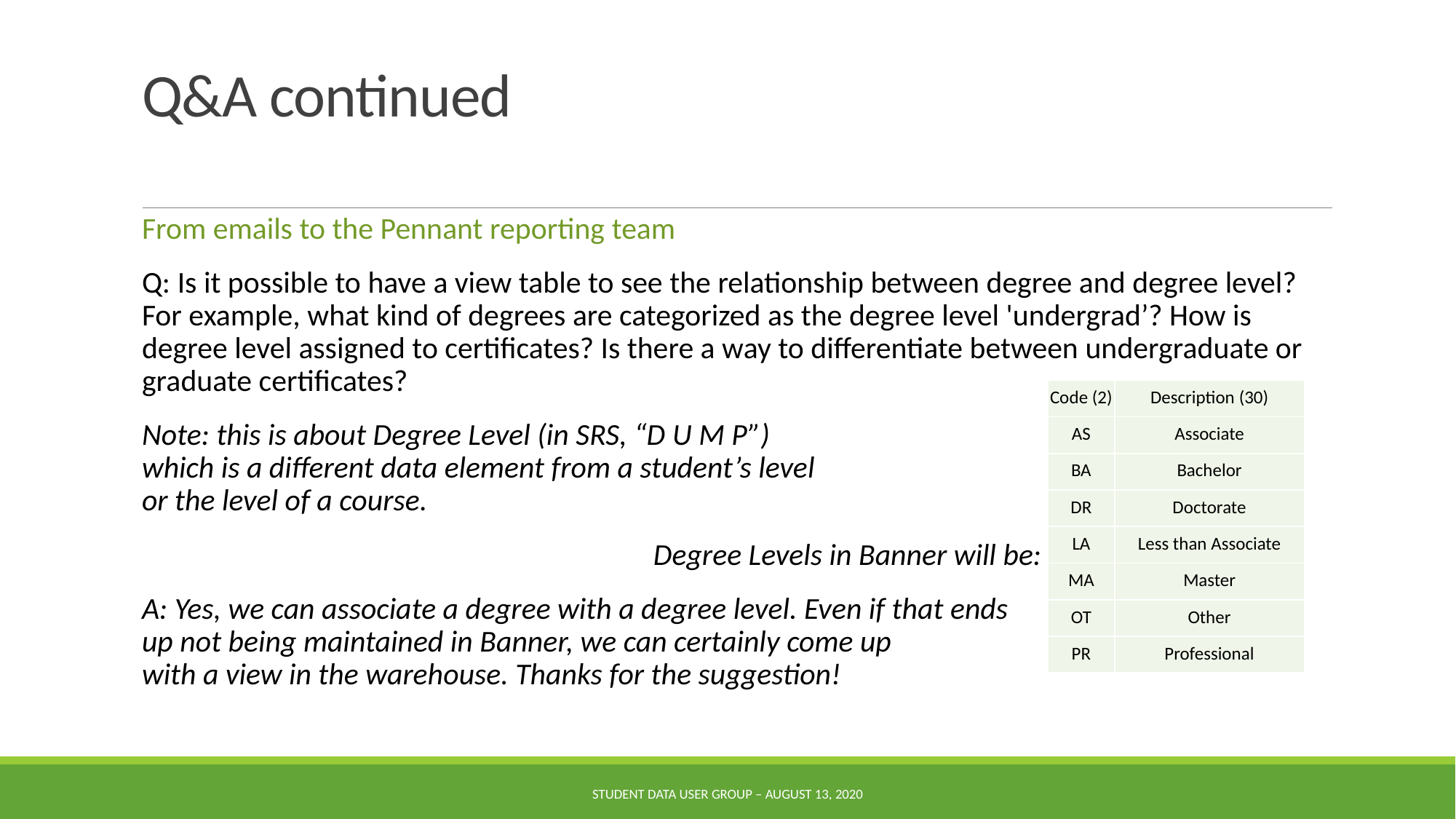

# Q&A continued
From emails to the Pennant reporting team
Q: Is it possible to have a view table to see the relationship between degree and degree level? For example, what kind of degrees are categorized as the degree level 'undergrad’? How is degree level assigned to certificates? Is there a way to differentiate between undergraduate or graduate certificates?
Note: this is about Degree Level (in SRS, “D U M P”)
which is a different data element from a student’s level
or the level of a course.
                                                                          Degree Levels in Banner will be:
A: Yes, we can associate a degree with a degree level. Even if that ends
up not being maintained in Banner, we can certainly come up
with a view in the warehouse. Thanks for the suggestion!
| Code (2) | Description (30) |
| --- | --- |
| AS | Associate |
| BA | Bachelor |
| DR | Doctorate |
| LA | Less than Associate |
| MA | Master |
| OT | Other |
| PR | Professional |
Student Data User Group – august 13, 2020